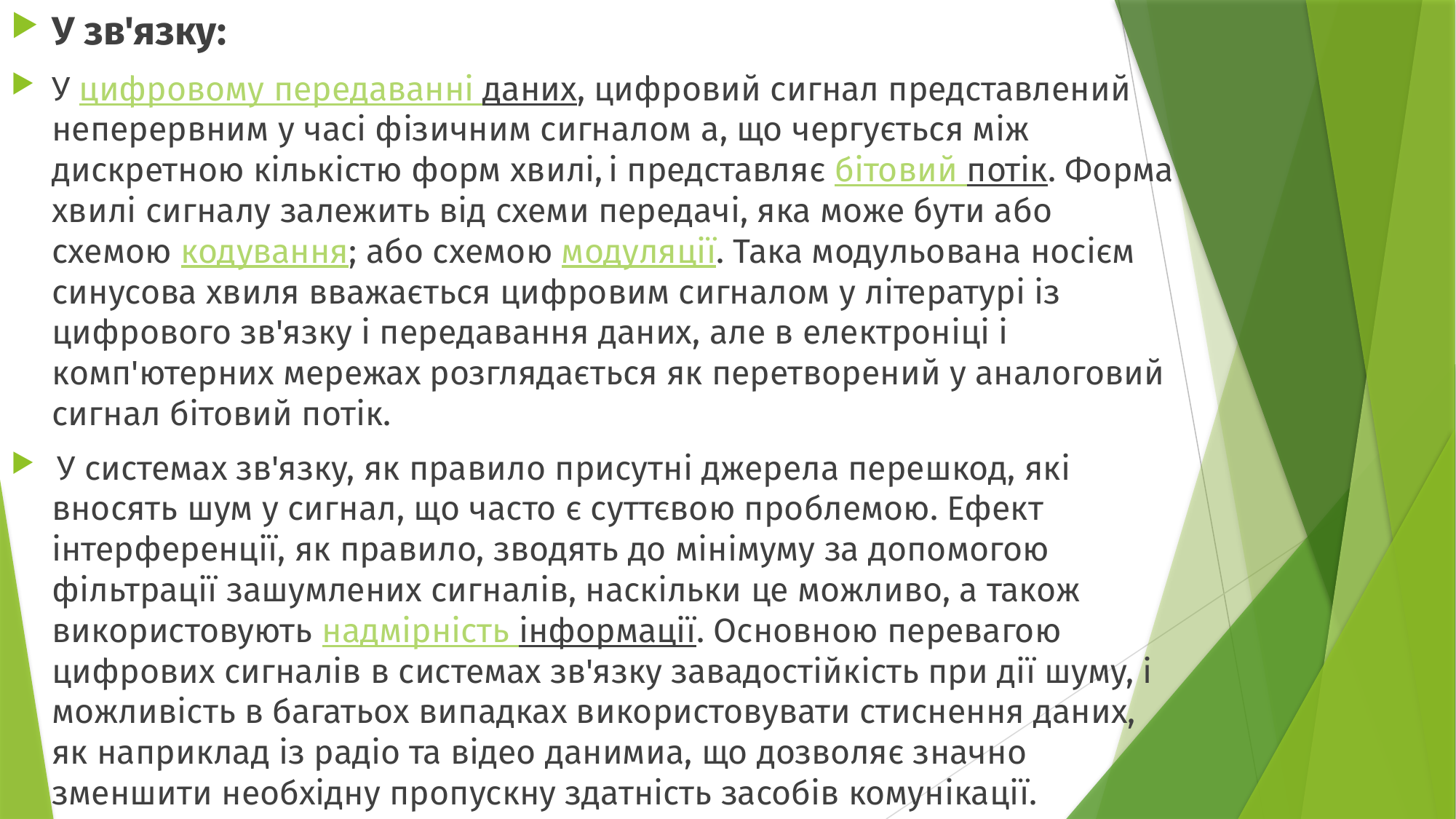

У зв'язку:
У цифровому передаванні даних, цифровий сигнал представлений неперервним у часі фізичним сигналом a, що чергується між дискретною кількістю форм хвилі, і представляє бітовий потік. Форма хвилі сигналу залежить від схеми передачі, яка може бути або схемою кодування; або схемою модуляції. Така модульована носієм синусова хвиля вважається цифровим сигналом у літературі із цифрового зв'язку і передавання даних, але в електроніці і комп'ютерних мережах розглядається як перетворений у аналоговий сигнал бітовий потік.
 У системах зв'язку, як правило присутні джерела перешкод, які вносять шум у сигнал, що часто є суттєвою проблемою. Ефект інтерференції, як правило, зводять до мінімуму за допомогою фільтрації зашумлених сигналів, наскільки це можливо, а також використовують надмірність інформації. Основною перевагою цифрових сигналів в системах зв'язку завадостійкість при дії шуму, і можливість в багатьох випадках використовувати стиснення даних, як наприклад із радіо та відео данимиa, що дозволяє значно зменшити необхідну пропускну здатність засобів комунікації.